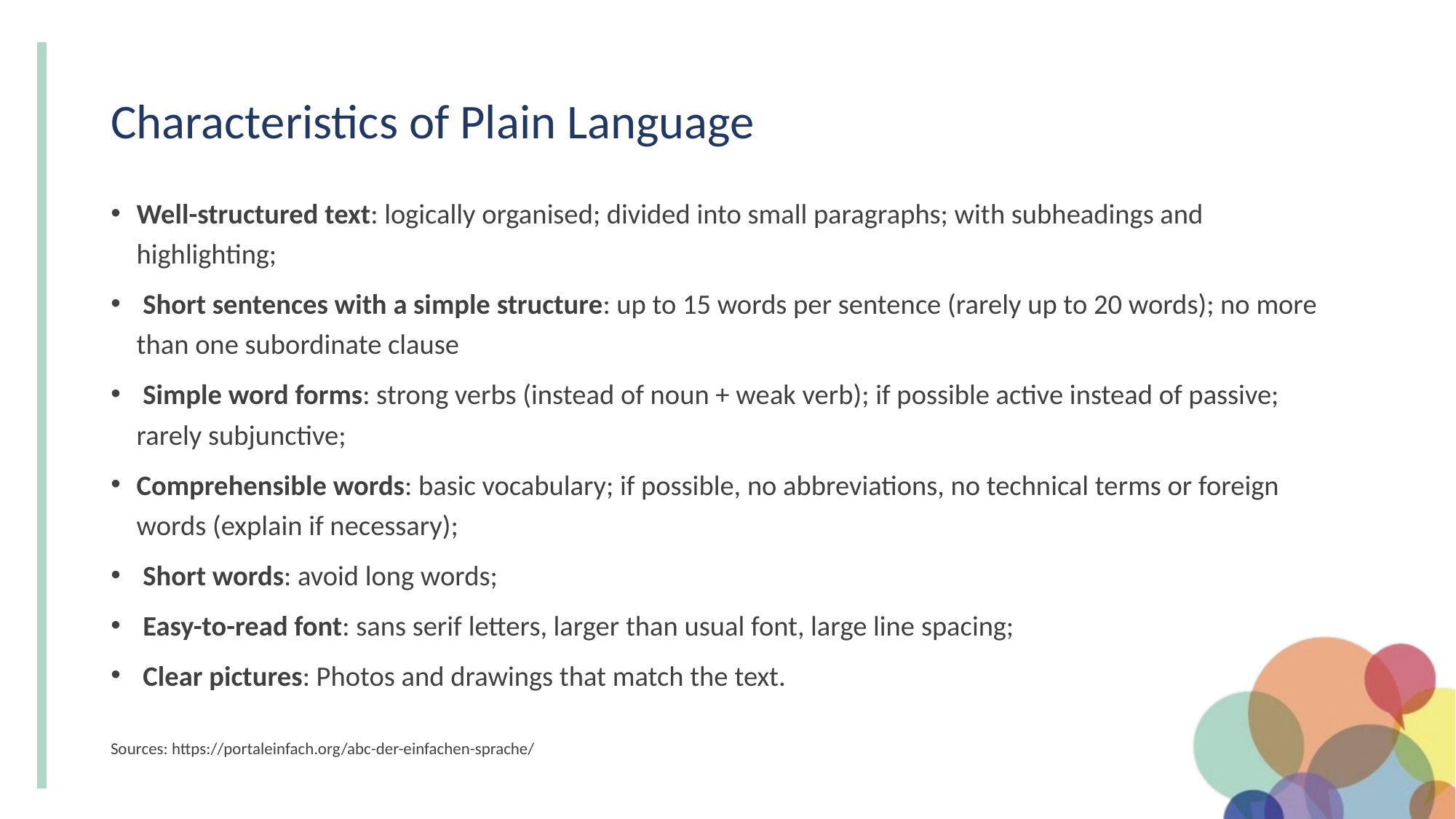

# Characteristics of Plain Language
Well-structured text: logically organised; divided into small paragraphs; with subheadings and highlighting;
 Short sentences with a simple structure: up to 15 words per sentence (rarely up to 20 words); no more than one subordinate clause
 Simple word forms: strong verbs (instead of noun + weak verb); if possible active instead of passive; rarely subjunctive;
Comprehensible words: basic vocabulary; if possible, no abbreviations, no technical terms or foreign words (explain if necessary);
 Short words: avoid long words;
 Easy-to-read font: sans serif letters, larger than usual font, large line spacing;
 Clear pictures: Photos and drawings that match the text.

Sources: https://portaleinfach.org/abc-der-einfachen-sprache/
8